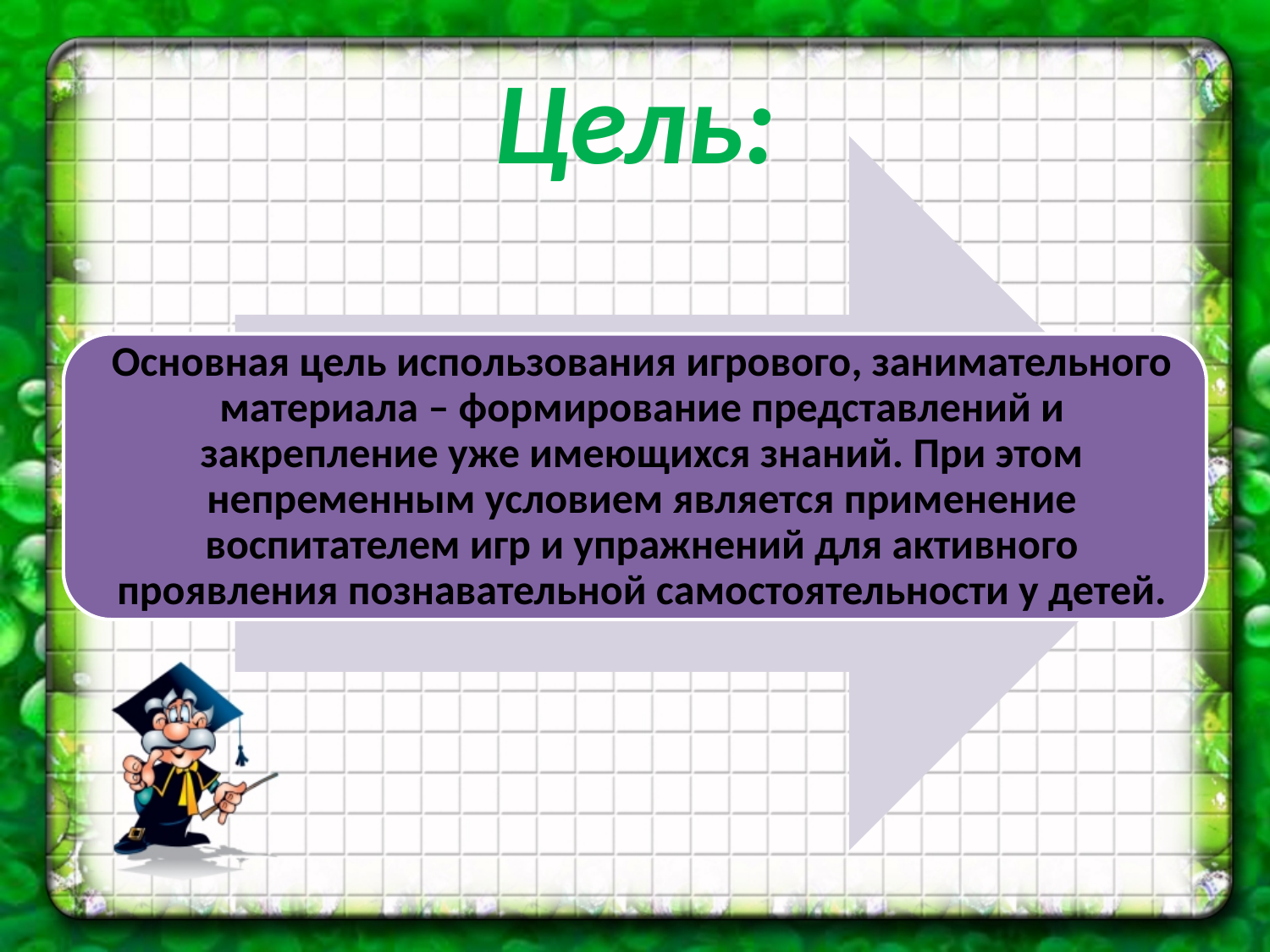

# Цель:
Основная цель использования игрового, занимательного материала – формирование представлений и закрепление уже имеющихся знаний. При этом непременным условием является применение воспитателем игр и упражнений для активного проявления познавательной самостоятельности у детей.